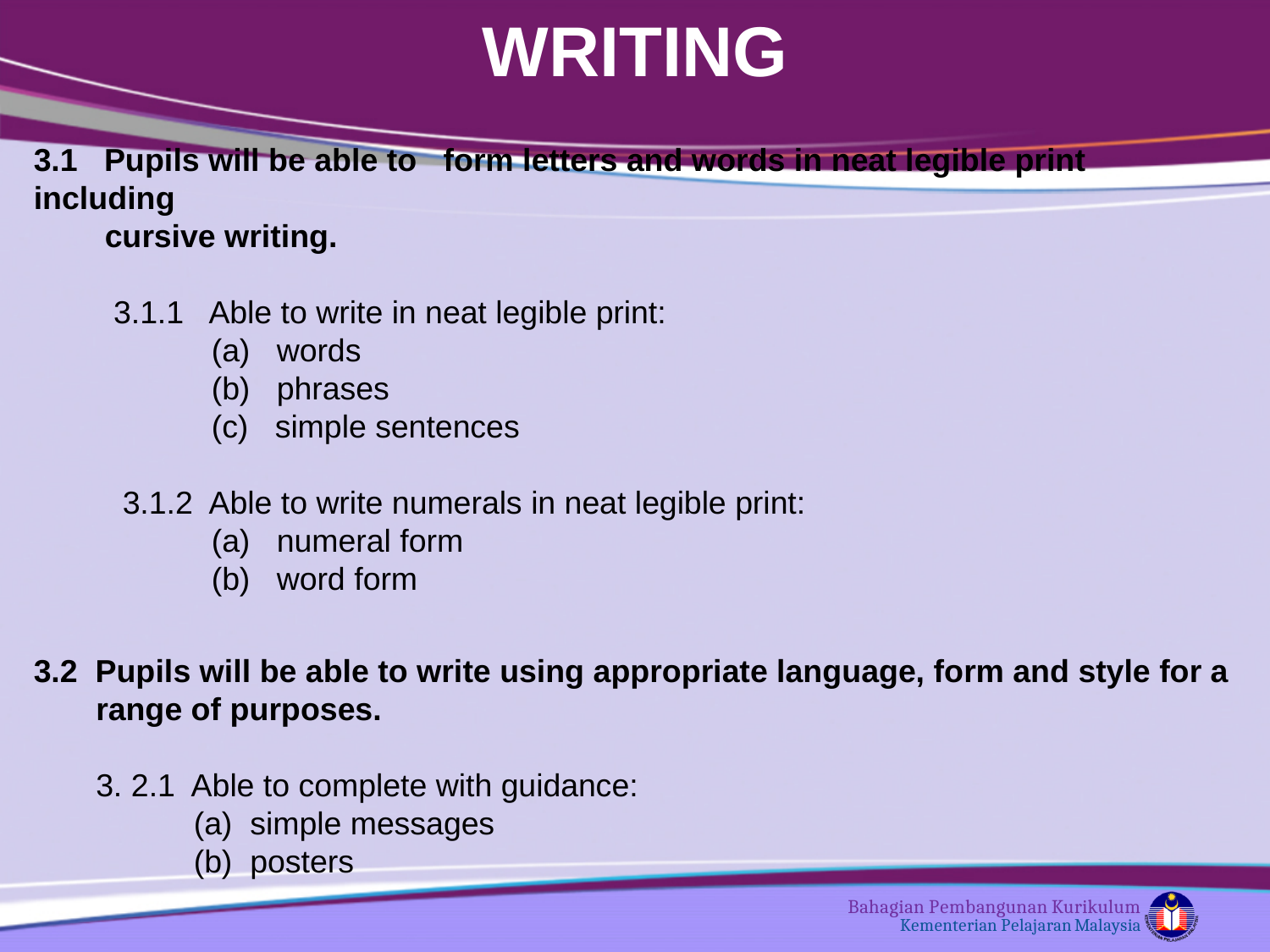

WRITING
3.1   Pupils will be able to   form letters and words in neat legible print including
        cursive writing.

         3.1.1   Able to write in neat legible print:
                    (a)   words
                    (b)   phrases
                    (c)   simple sentences

          3.1.2  Able to write numerals in neat legible print:
                    (a)   numeral form
                    (b)   word form

3.2  Pupils will be able to write using appropriate language, form and style for a
       range of purposes.

       3. 2.1  Able to complete with guidance:
                  (a)  simple messages
                  (b)  posters